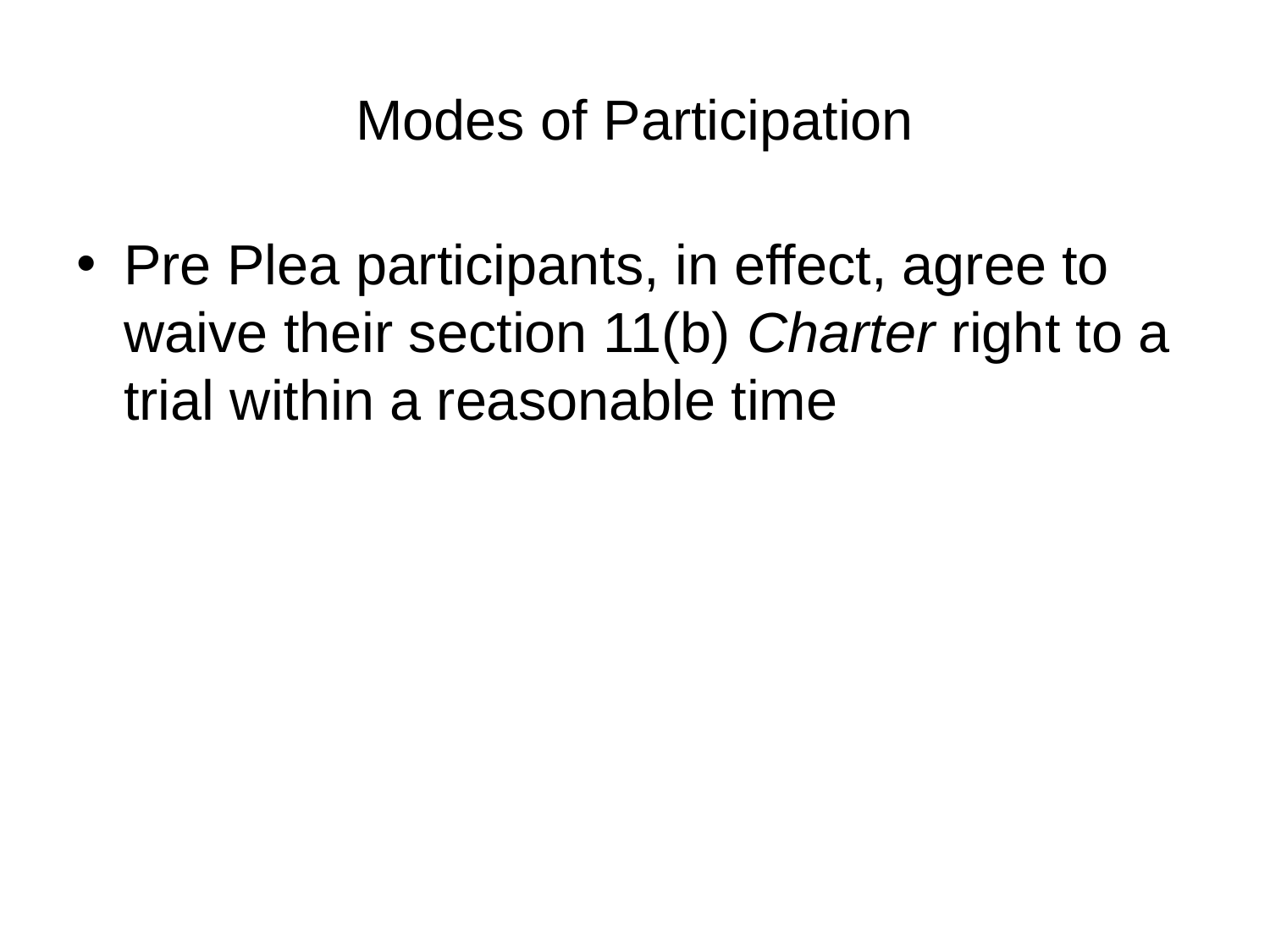

# Modes of Participation
Pre Plea participants, in effect, agree to waive their section 11(b) Charter right to a trial within a reasonable time